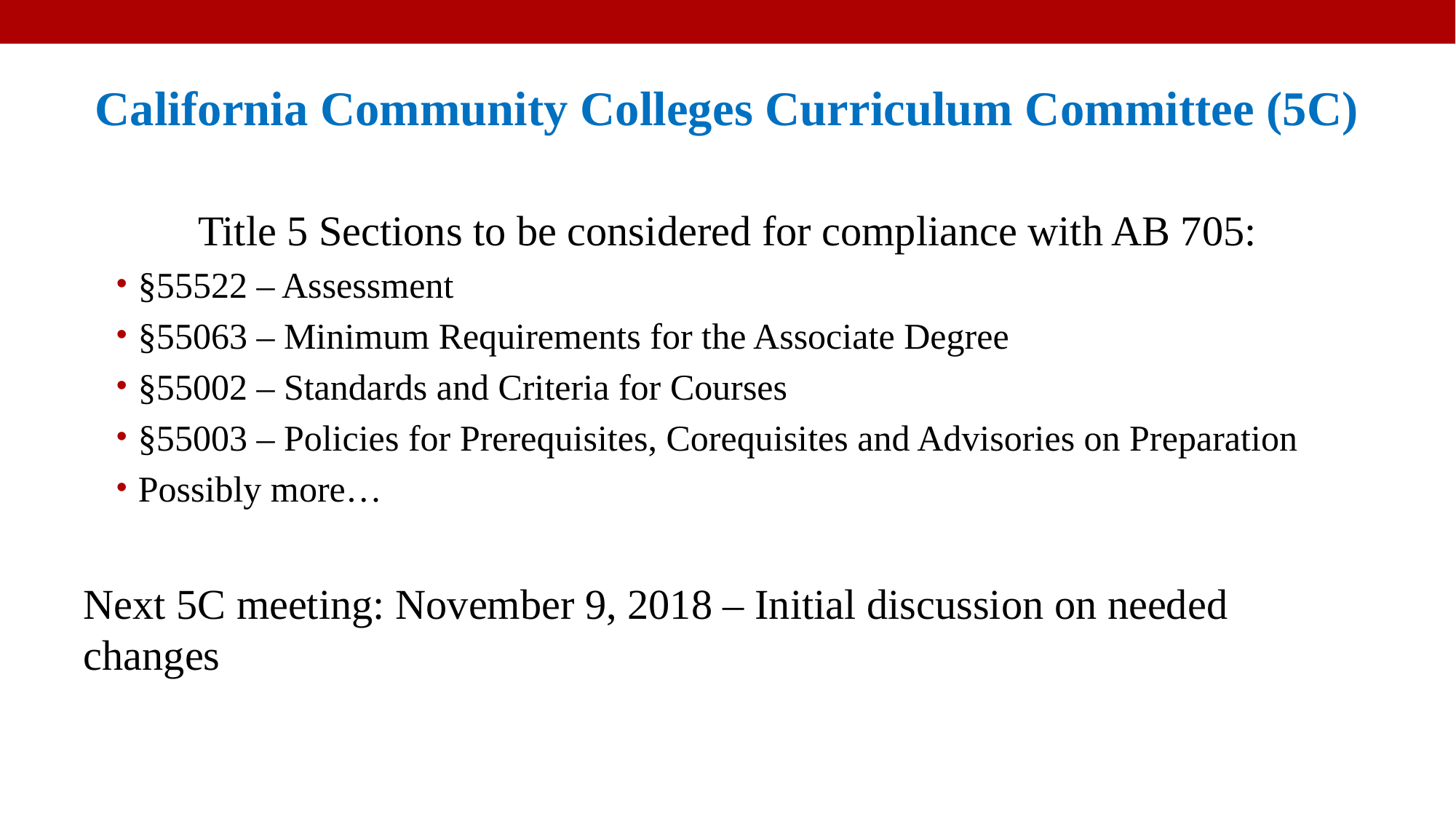

California Community Colleges Curriculum Committee (5C)

Title 5 Sections to be considered for compliance with AB 705:
§55522 – Assessment
§55063 – Minimum Requirements for the Associate Degree
§55002 – Standards and Criteria for Courses
§55003 – Policies for Prerequisites, Corequisites and Advisories on Preparation
Possibly more…

Next 5C meeting: November 9, 2018 – Initial discussion on needed changes